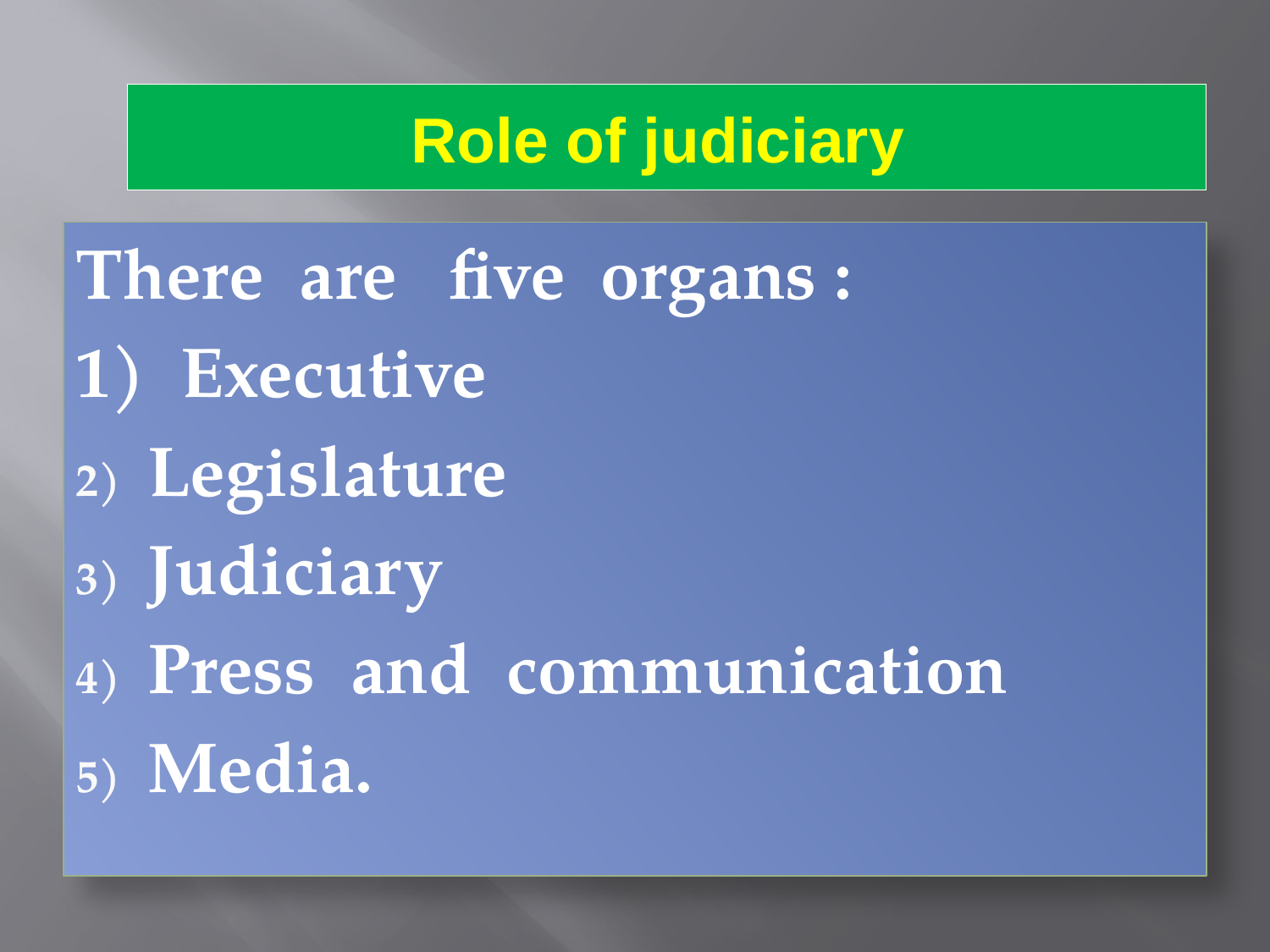

# Role of judiciary
There  are   five  organs :
1)  Executive
Legislature
Judiciary
Press  and  communication
Media.